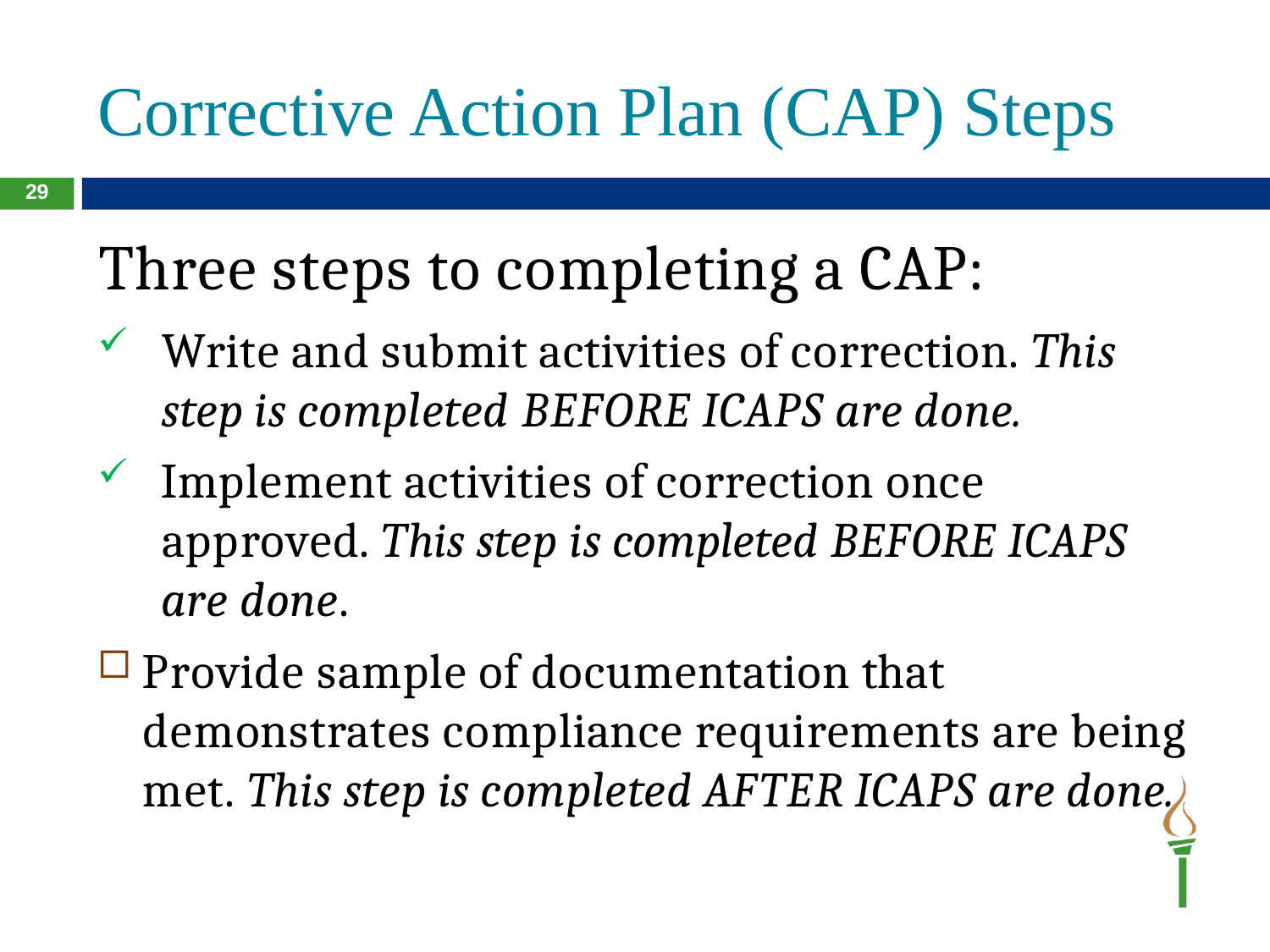

# Corrective Action Plan (CAP) Steps
29
Three steps to completing a CAP:
Write and submit activities of correction. This step is completed BEFORE ICAPS are done.
Implement activities of correction once approved. This step is completed BEFORE ICAPS are done.
Provide sample of documentation that demonstrates compliance requirements are being met. This step is completed AFTER ICAPS are done.